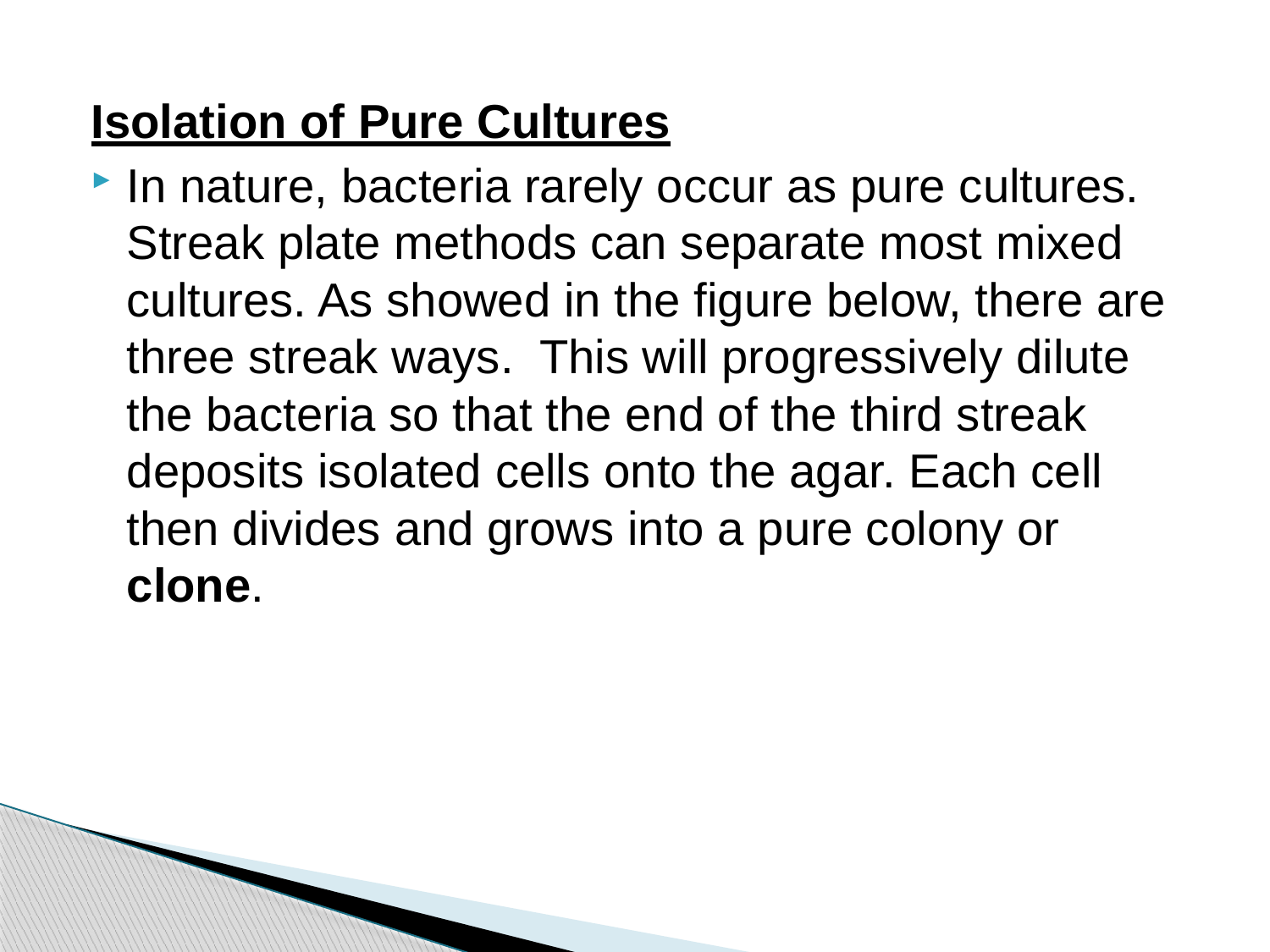

Isolation of Pure Cultures
In nature, bacteria rarely occur as pure cultures. Streak plate methods can separate most mixed cultures. As showed in the figure below, there are three streak ways.  This will progressively dilute the bacteria so that the end of the third streak deposits isolated cells onto the agar. Each cell then divides and grows into a pure colony or clone.